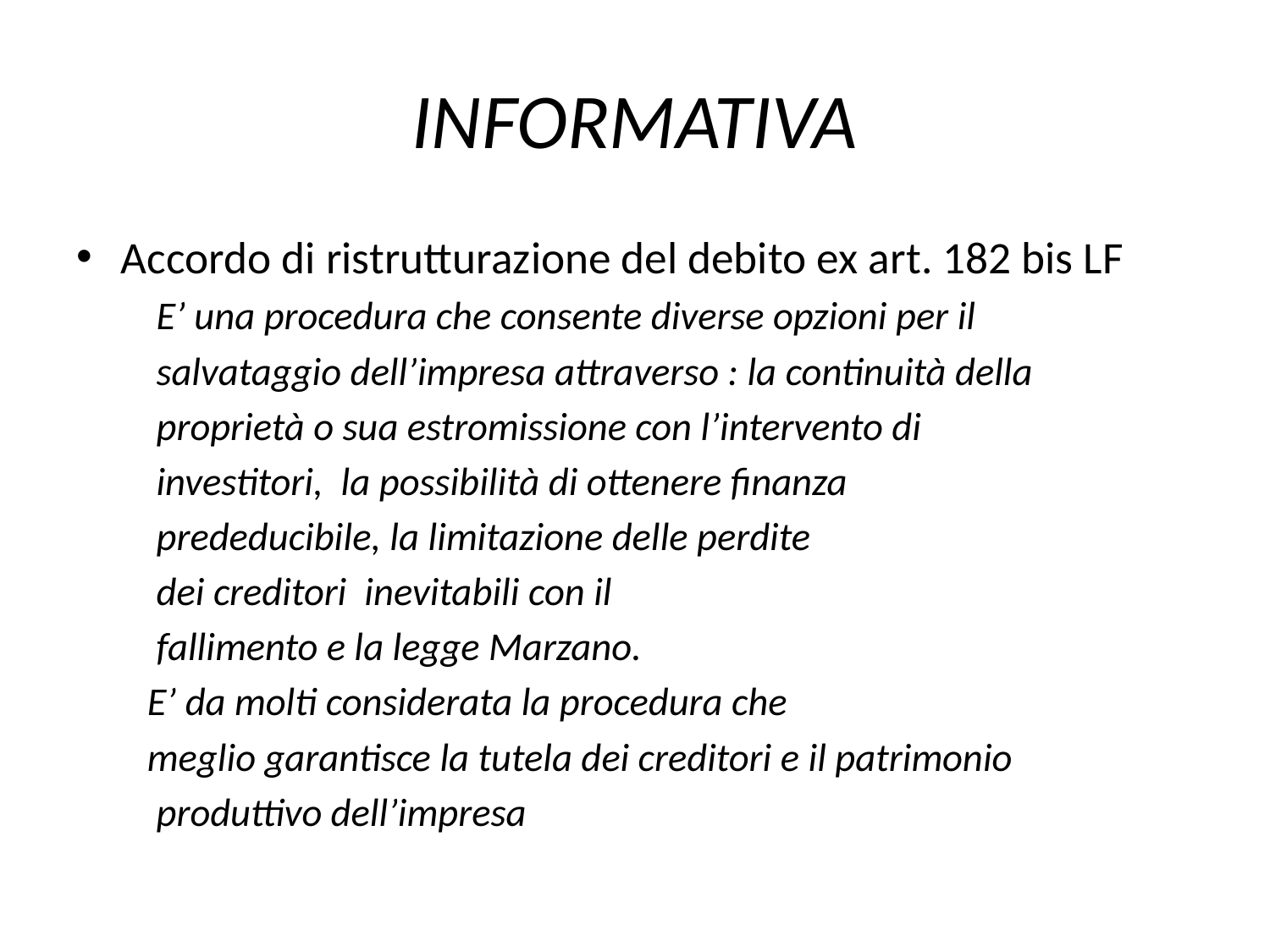

# INFORMATIVA
Accordo di ristrutturazione del debito ex art. 182 bis LF
         E’ una procedura che consente diverse opzioni per il
         salvataggio dell’impresa attraverso : la continuità della
         proprietà o sua estromissione con l’intervento di
         investitori,  la possibilità di ottenere finanza
         prededucibile, la limitazione delle perdite
         dei creditori  inevitabili con il
         fallimento e la legge Marzano.
        E’ da molti considerata la procedura che
        meglio garantisce la tutela dei creditori e il patrimonio
         produttivo dell’impresa